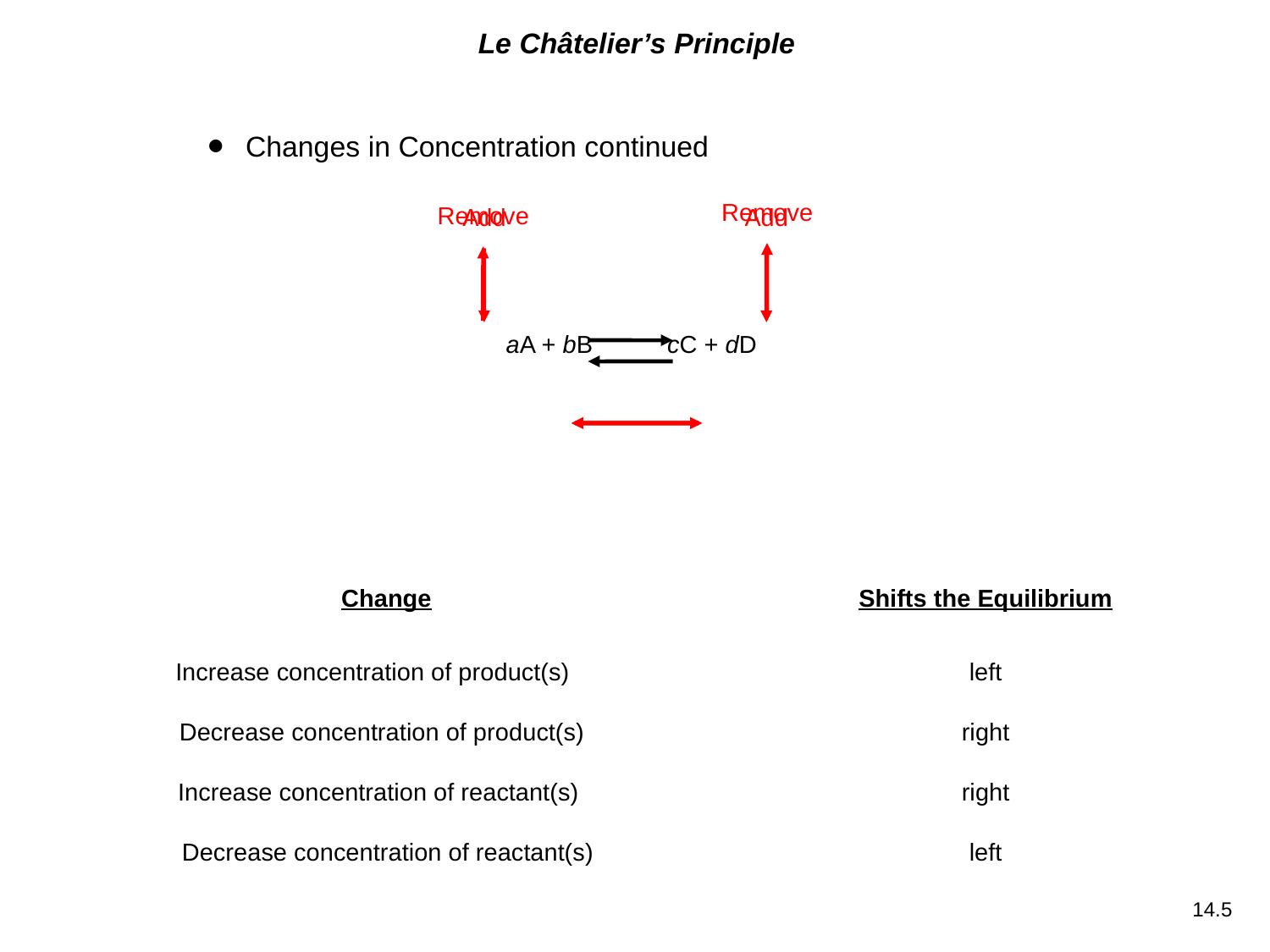

Le Châtelier’s Principle
 Changes in Concentration continued
Remove

Remove

Add

Add

aA + bB           cC + dD

Change
Shifts the Equilibrium
Increase concentration of product(s)
left
Decrease concentration of product(s)
right
Increase concentration of reactant(s)
right
Decrease concentration of reactant(s)
left
14.5